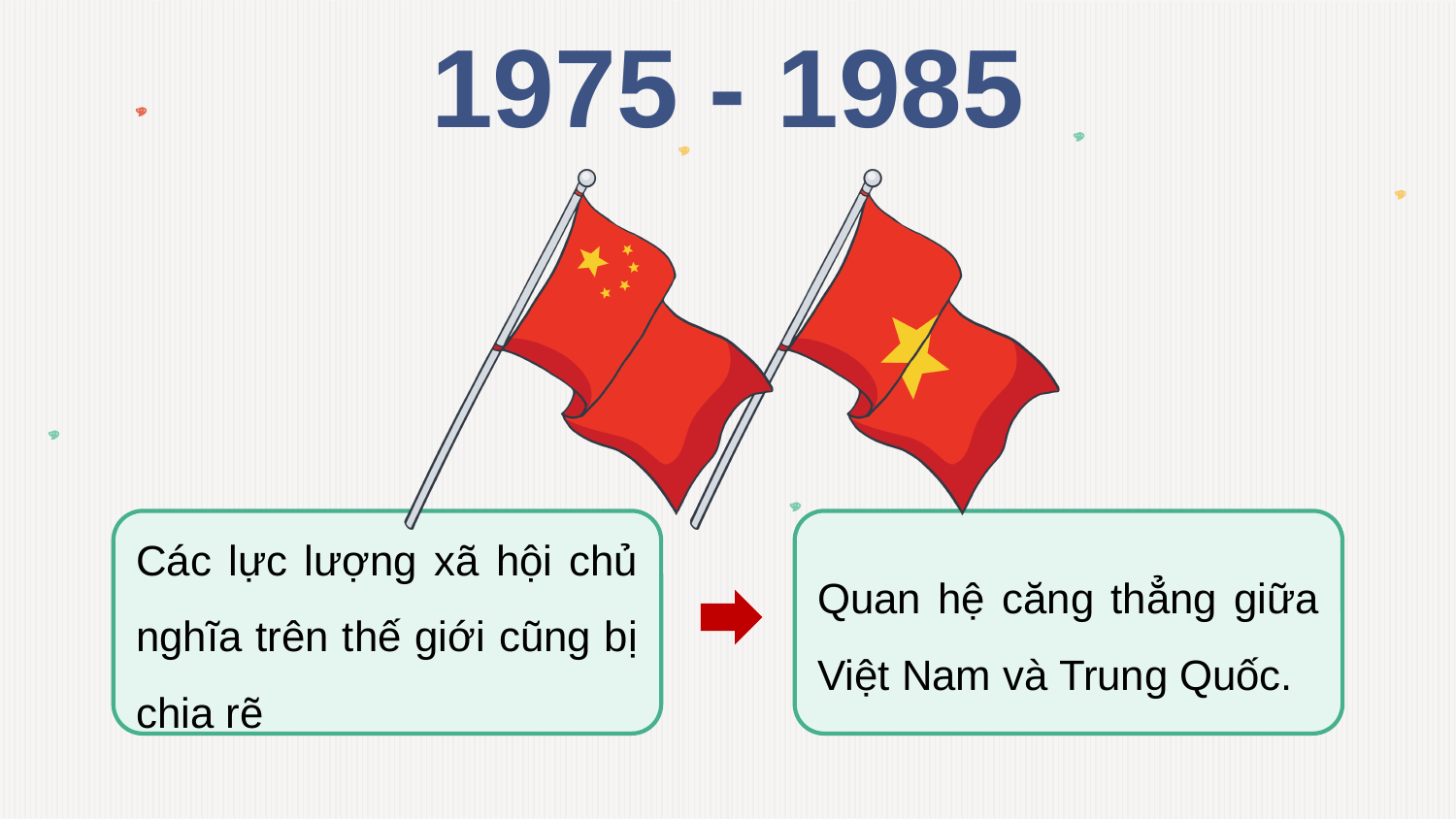

1975 - 1985

Các lực lượng xã hội chủ nghĩa trên thế giới cũng bị chia rẽ
Quan hệ căng thẳng giữa Việt Nam và Trung Quốc.